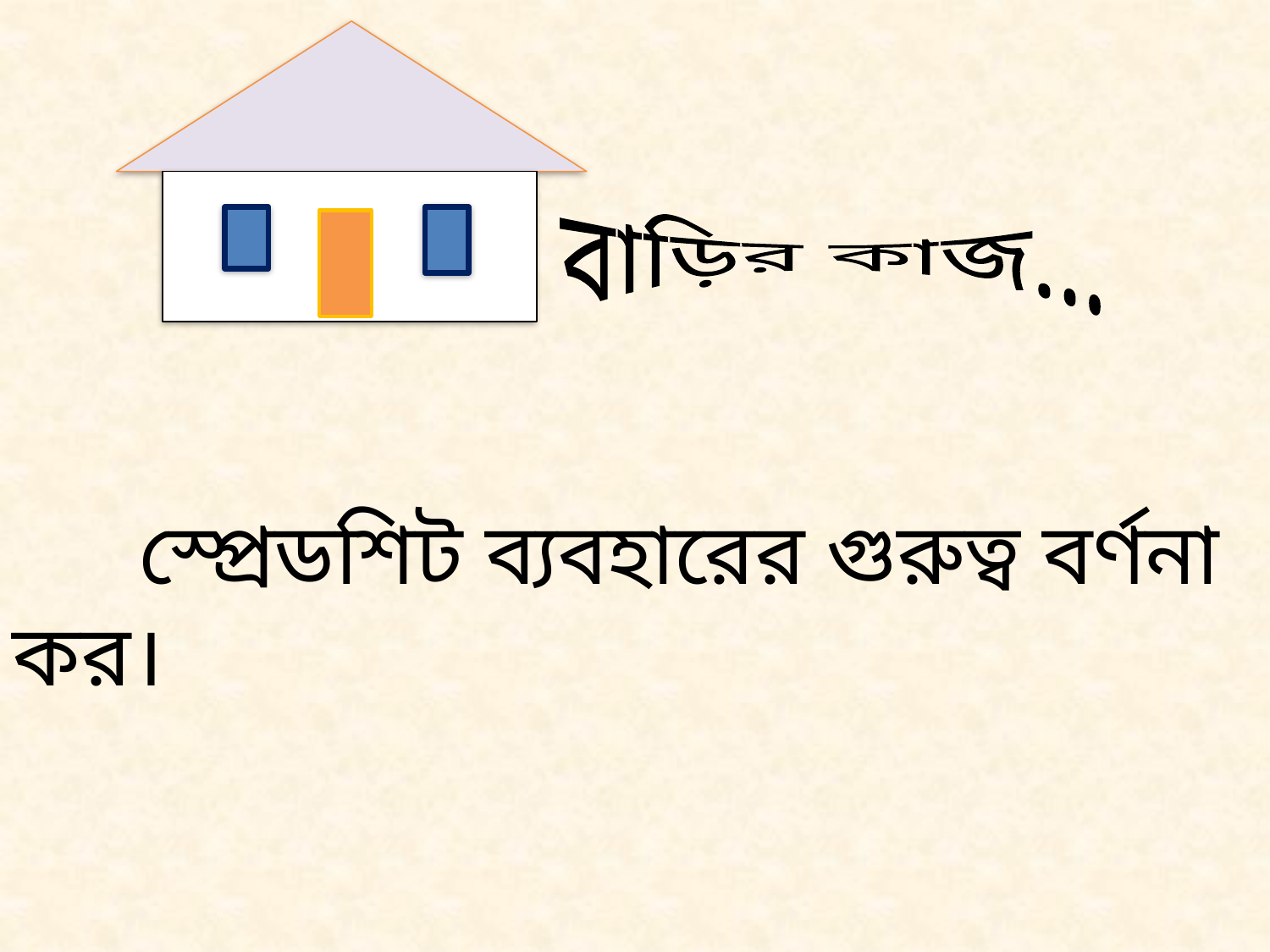

বাড়ির কাজ...

	স্প্রেডশিট ব্যবহারের গুরুত্ব বর্ণনা কর।